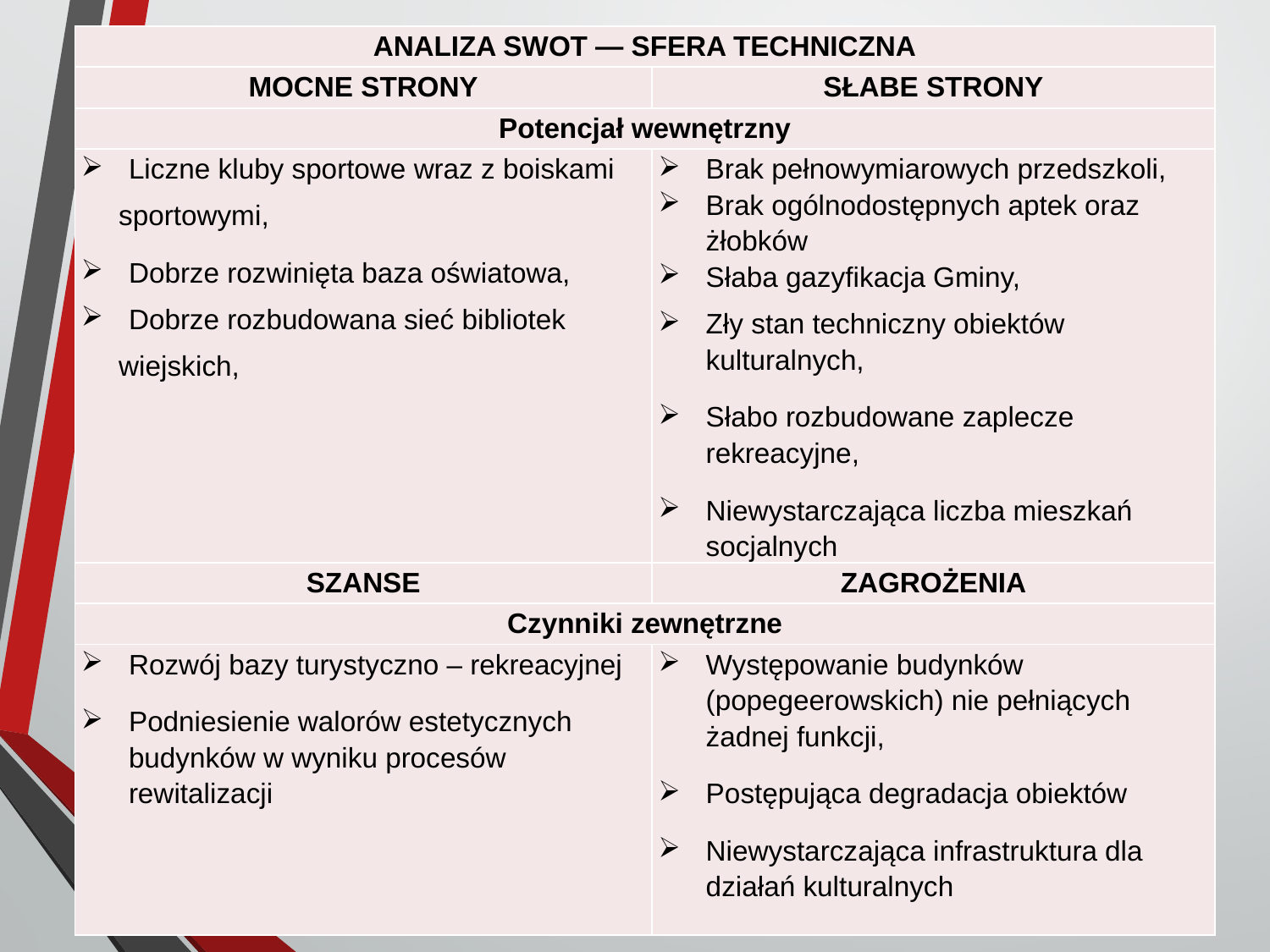

| ANALIZA SWOT — SFERA TECHNICZNA |  |
| --- | --- |
| MOCNE STRONY | SŁABE STRONY |
| Potencjał wewnętrzny |  |
| Liczne kluby sportowe wraz z boiskami sportowymi, Dobrze rozwinięta baza oświatowa, Dobrze rozbudowana sieć bibliotek wiejskich, | Brak pełnowymiarowych przedszkoli, Brak ogólnodostępnych aptek oraz żłobków Słaba gazyfikacja Gminy, Zły stan techniczny obiektów kulturalnych, Słabo rozbudowane zaplecze rekreacyjne, Niewystarczająca liczba mieszkań socjalnych |
| SZANSE | ZAGROŻENIA |
| Czynniki zewnętrzne |  |
| Rozwój bazy turystyczno – rekreacyjnej Podniesienie walorów estetycznych budynków w wyniku procesów rewitalizacji | Występowanie budynków (popegeerowskich) nie pełniących żadnej funkcji, Postępująca degradacja obiektów Niewystarczająca infrastruktura dla działań kulturalnych |
33